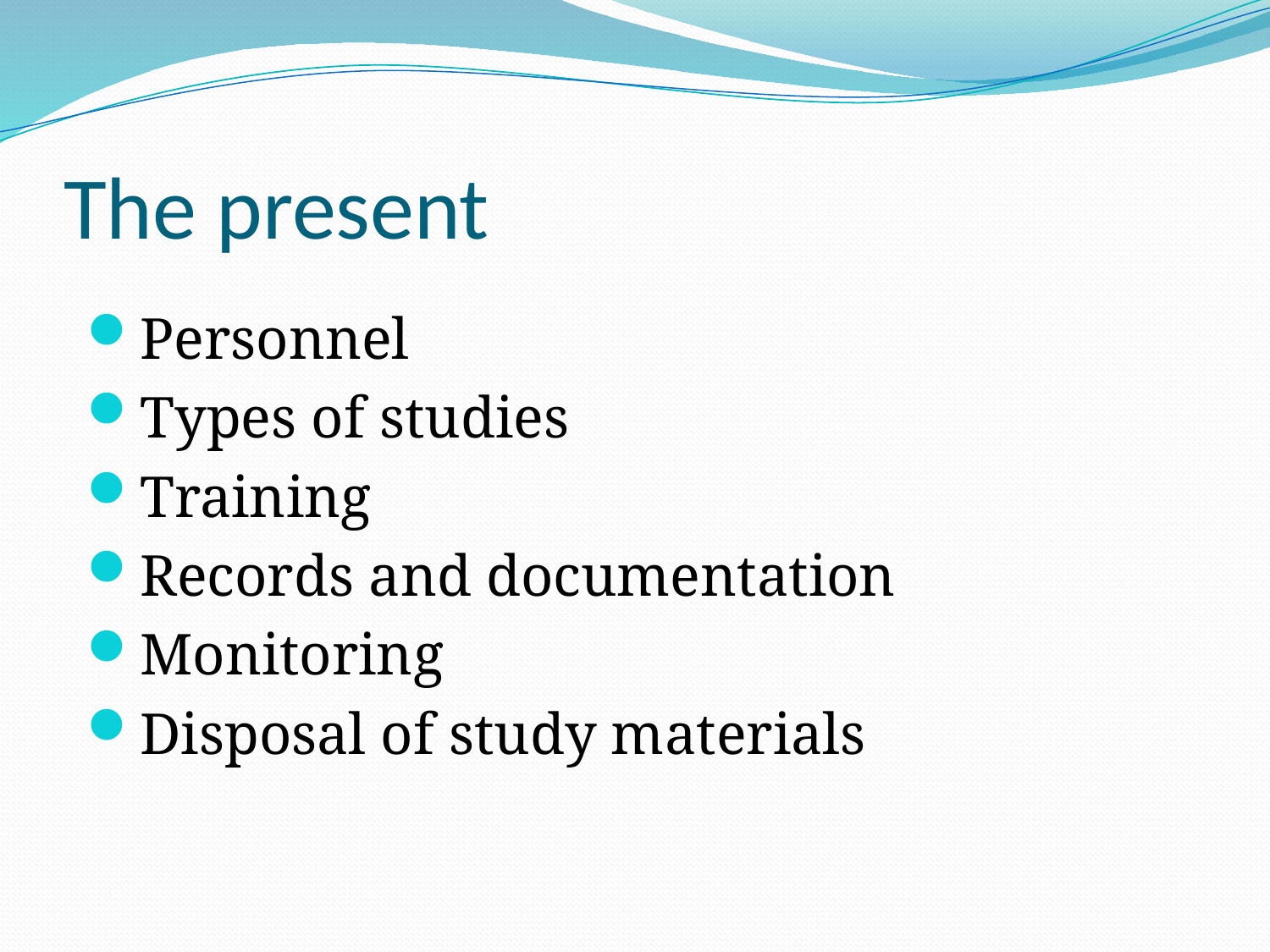

# The present
Personnel
Types of studies
Training
Records and documentation
Monitoring
Disposal of study materials